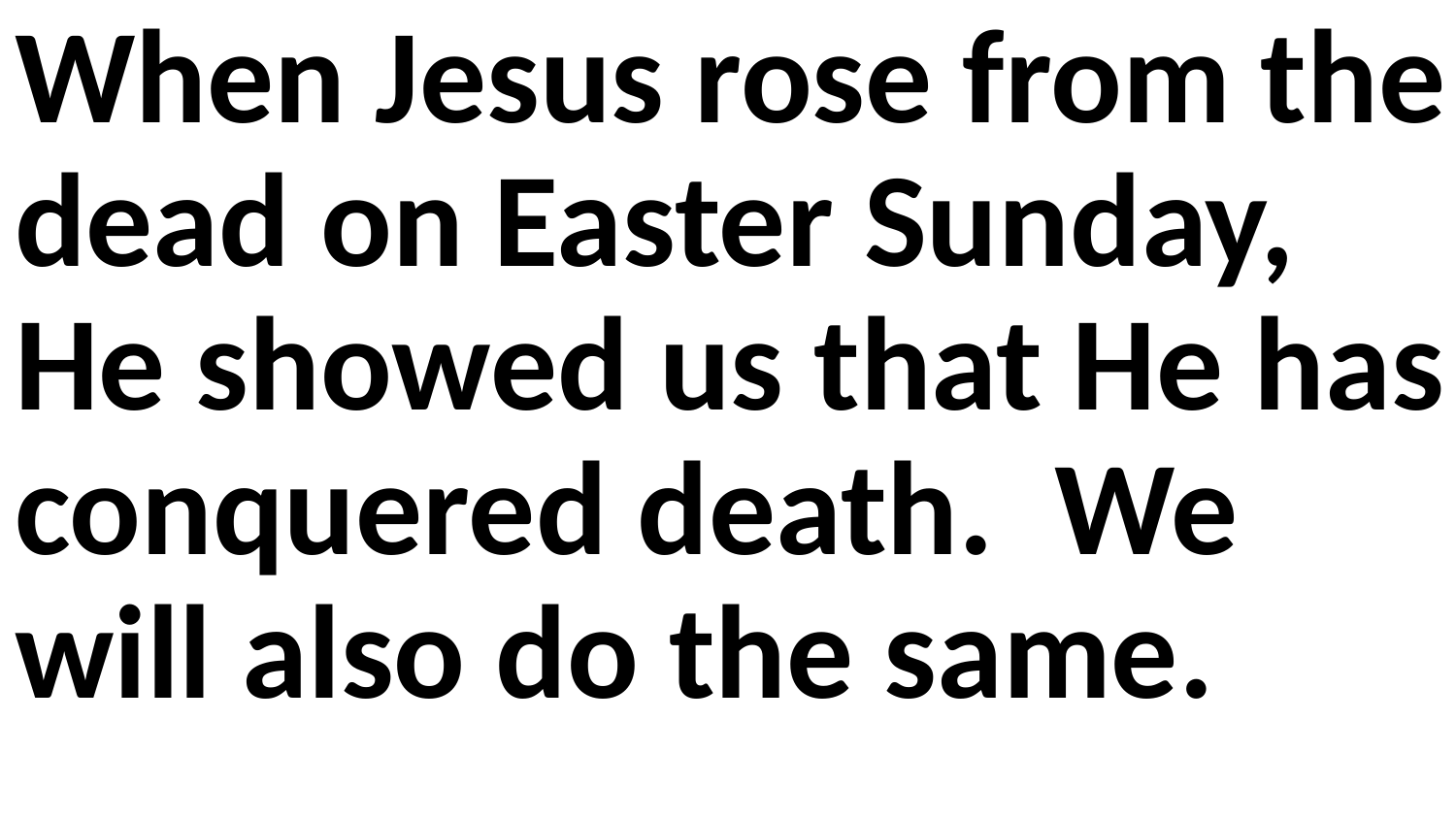

When Jesus rose from the dead on Easter Sunday, He showed us that He has conquered death.  We will also do the same.